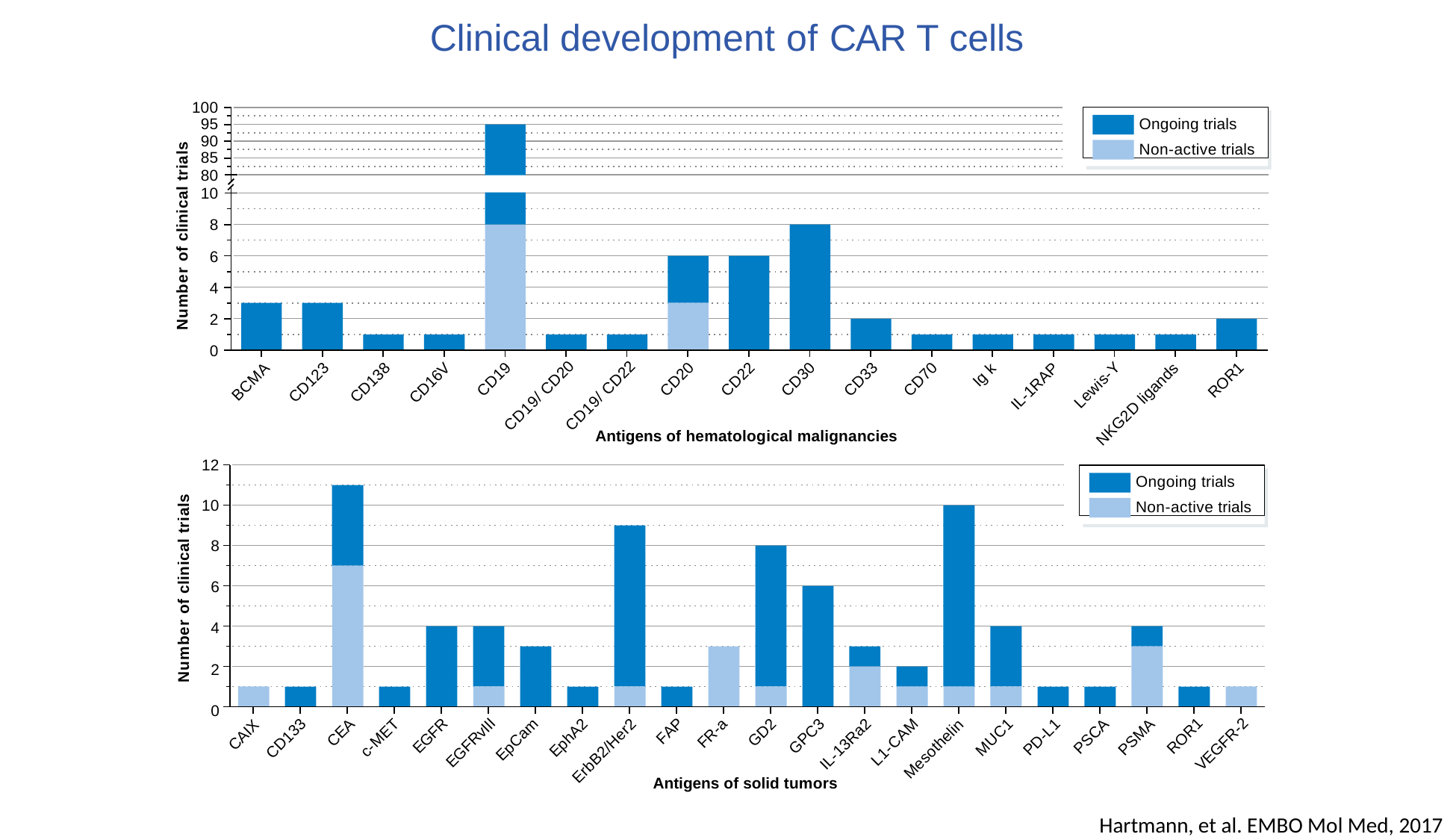

# Clinical development of CAR T cells
100
95
90
85
80
10
8
6
4
2
0

Ongoing trials  Non-active trials

Number of clinical trials

Ig k
CD19
CD33
CD70
CD22
CD30
CD20
ROR1
BCMA
CD123
CD138
CD16V
Lewis-Y
IL-1RAP
CD19/ CD20
CD19/ CD22
NKG2D ligands
Antigens of hematological malignancies

12

Ongoing trials  Non-active trials

Number of clinical trials
10

8

6

4

2

0

FAP
CEA
GD2
FR-a
CAIX
EGFR
PSCA
GPC3
ROR1
PSMA
PD-L1
MUC1
EphA2
c-MET
CD133
EpCam
L1-CAM
EGFRvIII
IL-13Ra2
VEGFR-2
Mesothelin
ErbB2/Her2
Antigens of solid tumors
Hartmann, et al. EMBO Mol Med, 2017